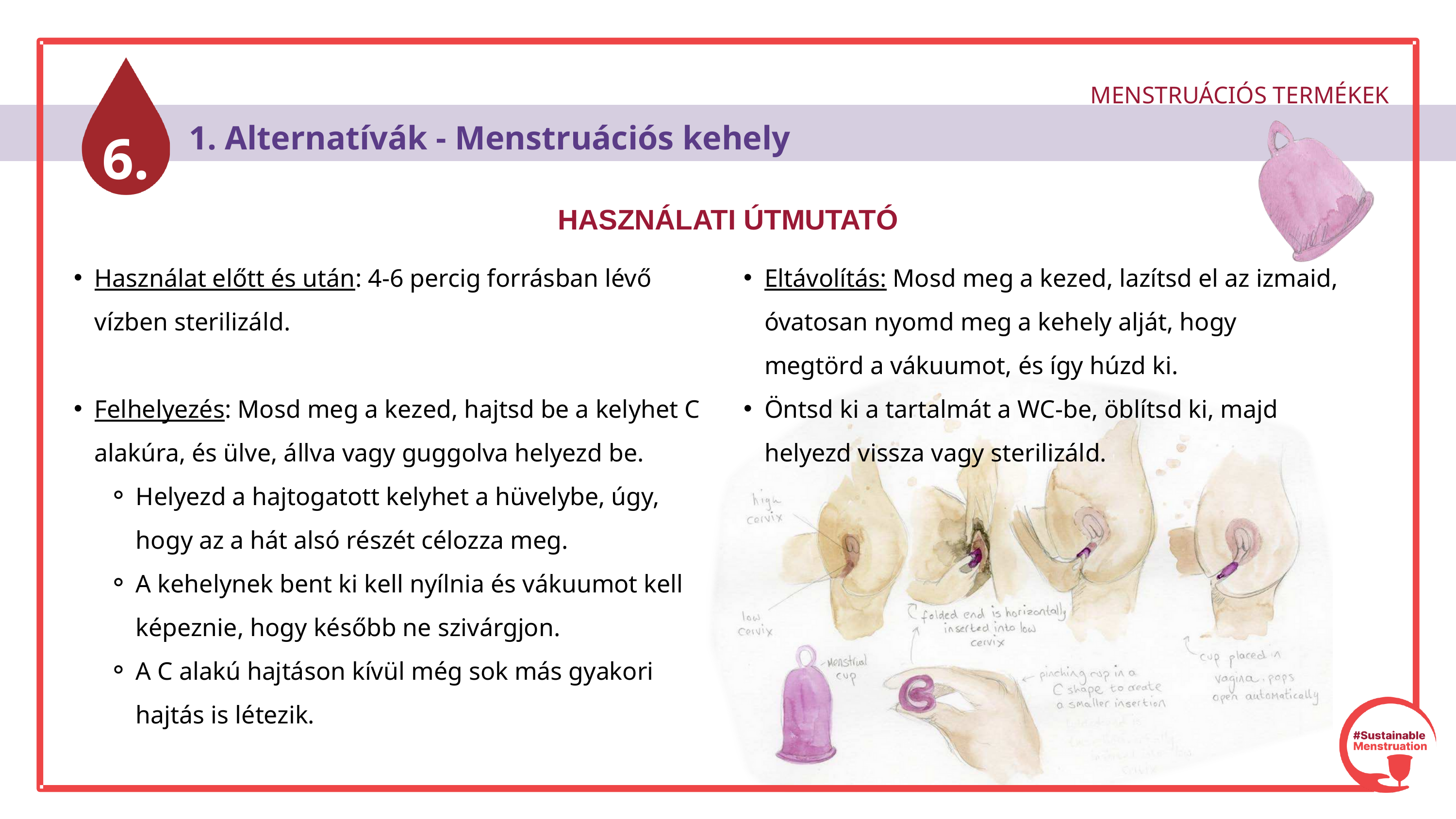

MENSTRUÁCIÓS TERMÉKEK

6.

                          1. Alternatívák - Menstruációs kehely

HASZNÁLATI ÚTMUTATÓ
Használat előtt és után: 4-6 percig forrásban lévő vízben sterilizáld.

Felhelyezés: Mosd meg a kezed, hajtsd be a kelyhet C alakúra, és ülve, állva vagy guggolva helyezd be.
Helyezd a hajtogatott kelyhet a hüvelybe, úgy, hogy az a hát alsó részét célozza meg.
A kehelynek bent ki kell nyílnia és vákuumot kell képeznie, hogy később ne szivárgjon.
A C alakú hajtáson kívül még sok más gyakori hajtás is létezik.

Eltávolítás: Mosd meg a kezed, lazítsd el az izmaid, óvatosan nyomd meg a kehely alját, hogy megtörd a vákuumot, és így húzd ki.
Öntsd ki a tartalmát a WC-be, öblítsd ki, majd helyezd vissza vagy sterilizáld.